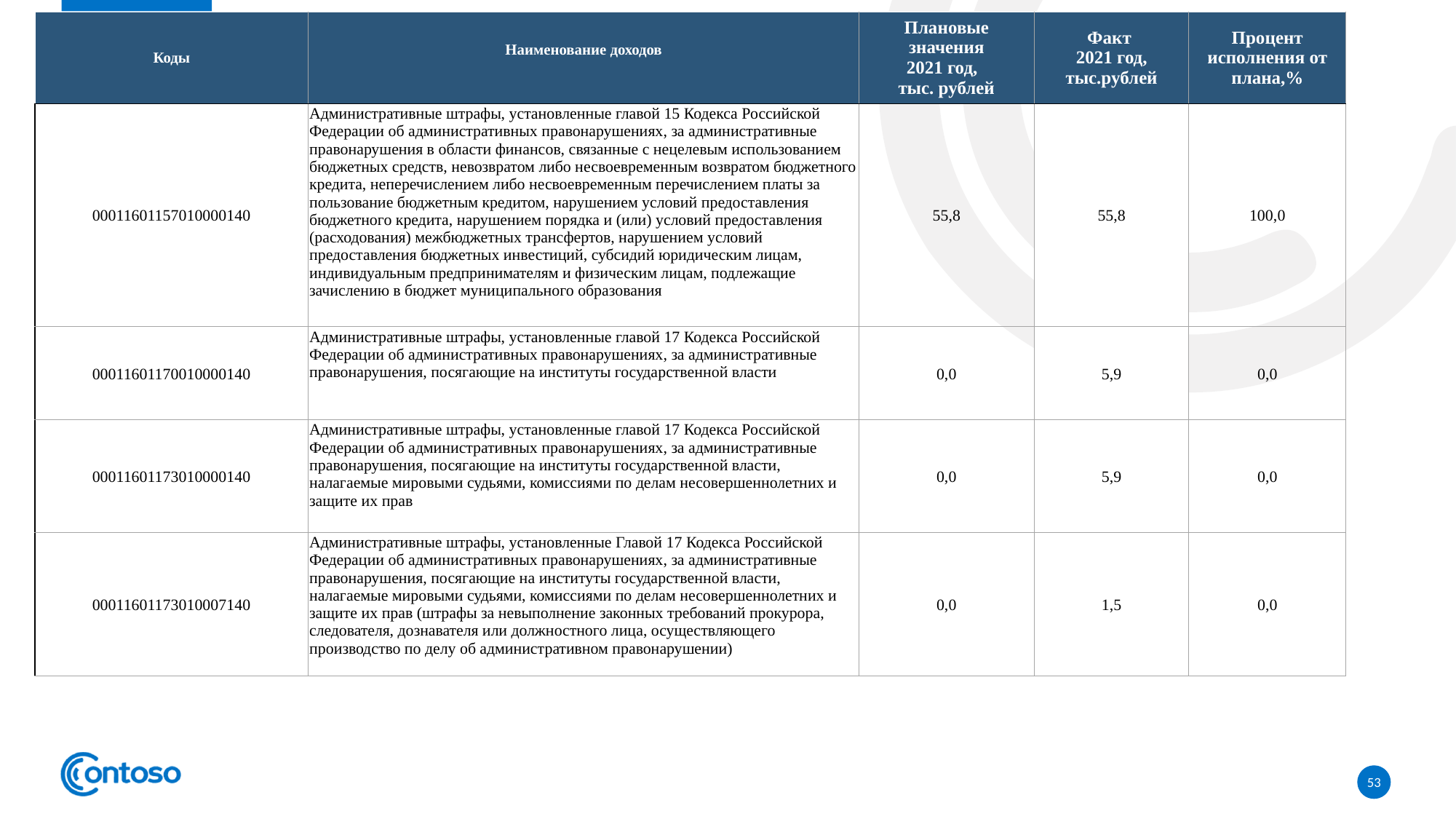

| Коды | Наименование доходов | Плановые значения 2021 год, тыс. рублей | Факт 2021 год, тыс.рублей | Процент исполнения от плана,% |
| --- | --- | --- | --- | --- |
| 00011601157010000140 | Административные штрафы, установленные главой 15 Кодекса Российской Федерации об административных правонарушениях, за административные правонарушения в области финансов, связанные с нецелевым использованием бюджетных средств, невозвратом либо несвоевременным возвратом бюджетного кредита, неперечислением либо несвоевременным перечислением платы за пользование бюджетным кредитом, нарушением условий предоставления бюджетного кредита, нарушением порядка и (или) условий предоставления (расходования) межбюджетных трансфертов, нарушением условий предоставления бюджетных инвестиций, субсидий юридическим лицам, индивидуальным предпринимателям и физическим лицам, подлежащие зачислению в бюджет муниципального образования | 55,8 | 55,8 | 100,0 |
| 00011601170010000140 | Административные штрафы, установленные главой 17 Кодекса Российской Федерации об административных правонарушениях, за административные правонарушения, посягающие на институты государственной власти | 0,0 | 5,9 | 0,0 |
| 00011601173010000140 | Административные штрафы, установленные главой 17 Кодекса Российской Федерации об административных правонарушениях, за административные правонарушения, посягающие на институты государственной власти, налагаемые мировыми судьями, комиссиями по делам несовершеннолетних и защите их прав | 0,0 | 5,9 | 0,0 |
| 00011601173010007140 | Административные штрафы, установленные Главой 17 Кодекса Российской Федерации об административных правонарушениях, за административные правонарушения, посягающие на институты государственной власти, налагаемые мировыми судьями, комиссиями по делам несовершеннолетних и защите их прав (штрафы за невыполнение законных требований прокурора, следователя, дознавателя или должностного лица, осуществляющего производство по делу об административном правонарушении) | 0,0 | 1,5 | 0,0 |
53